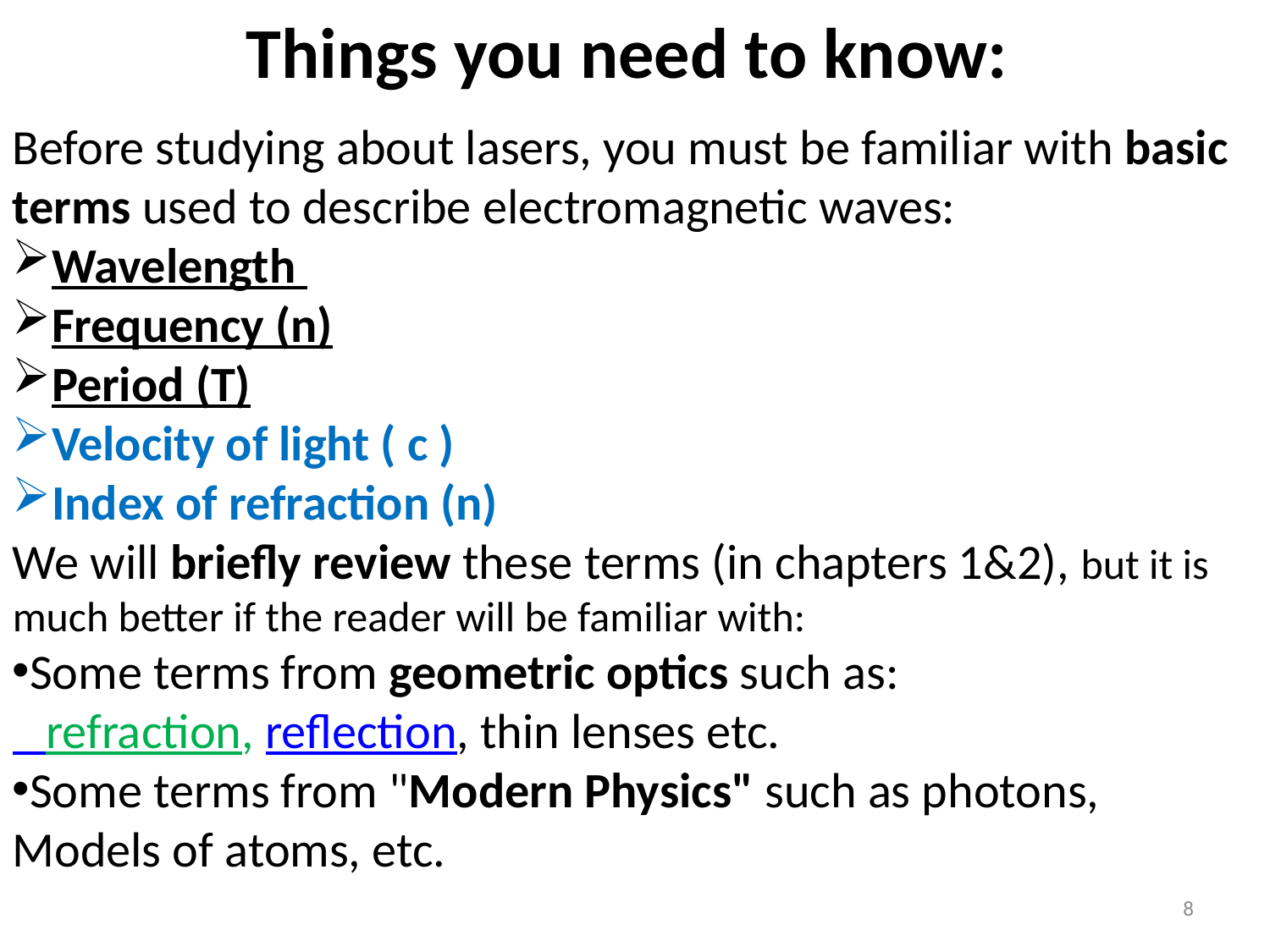

# Things you need to know:

Before studying about lasers, you must be familiar with basic terms used to describe electromagnetic waves:
Wavelength
Frequency (n)
Period (T)
Velocity of light ( c )
Index of refraction (n)
We will briefly review these terms (in chapters 1&2), but it is much better if the reader will be familiar with:
Some terms from geometric optics such as:
   refraction, reflection, thin lenses etc.
Some terms from "Modern Physics" such as photons, Models of atoms, etc.
8